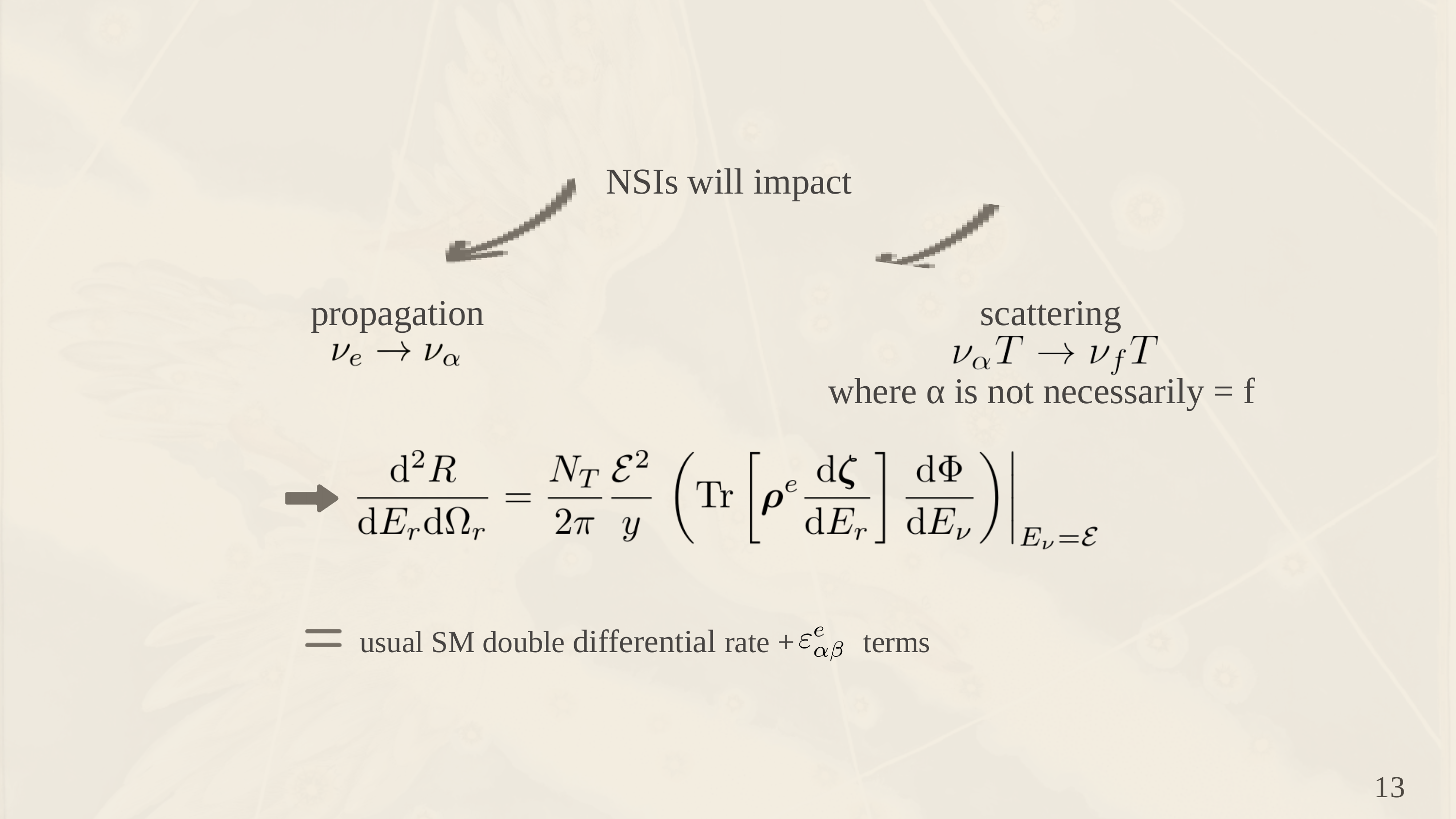

NSIs will impact

propagation
scattering

where α is not necessarily = f

usual SM double differential rate +         terms

13